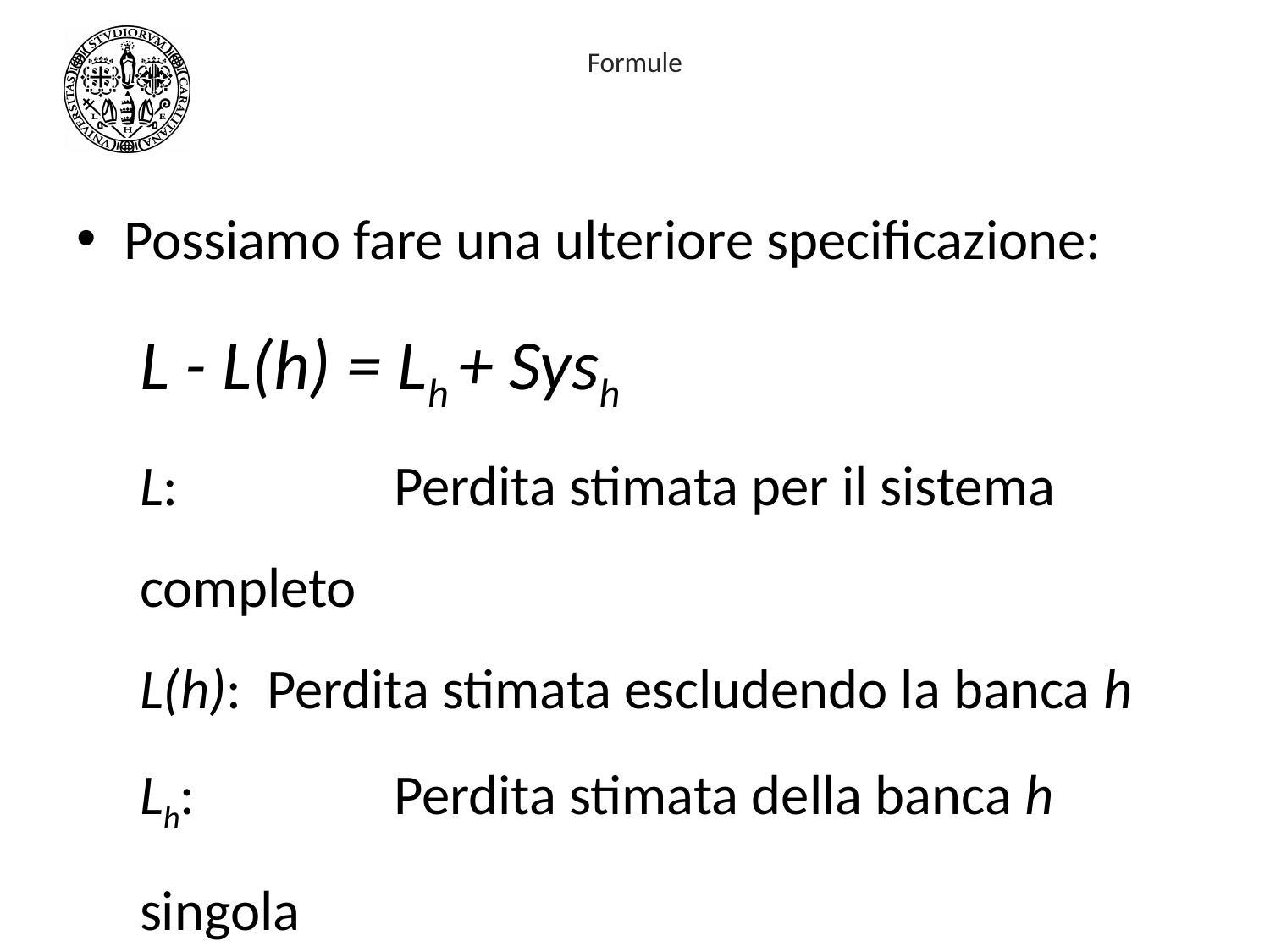

# Formule
Possiamo fare una ulteriore specificazione:
L - L(h) = Lh + Sysh
L: 		Perdita stimata per il sistema completo
L(h):	Perdita stimata escludendo la banca h
Lh:		Perdita stimata della banca h singola
Sysh:	contribuzione al contagio della banca h